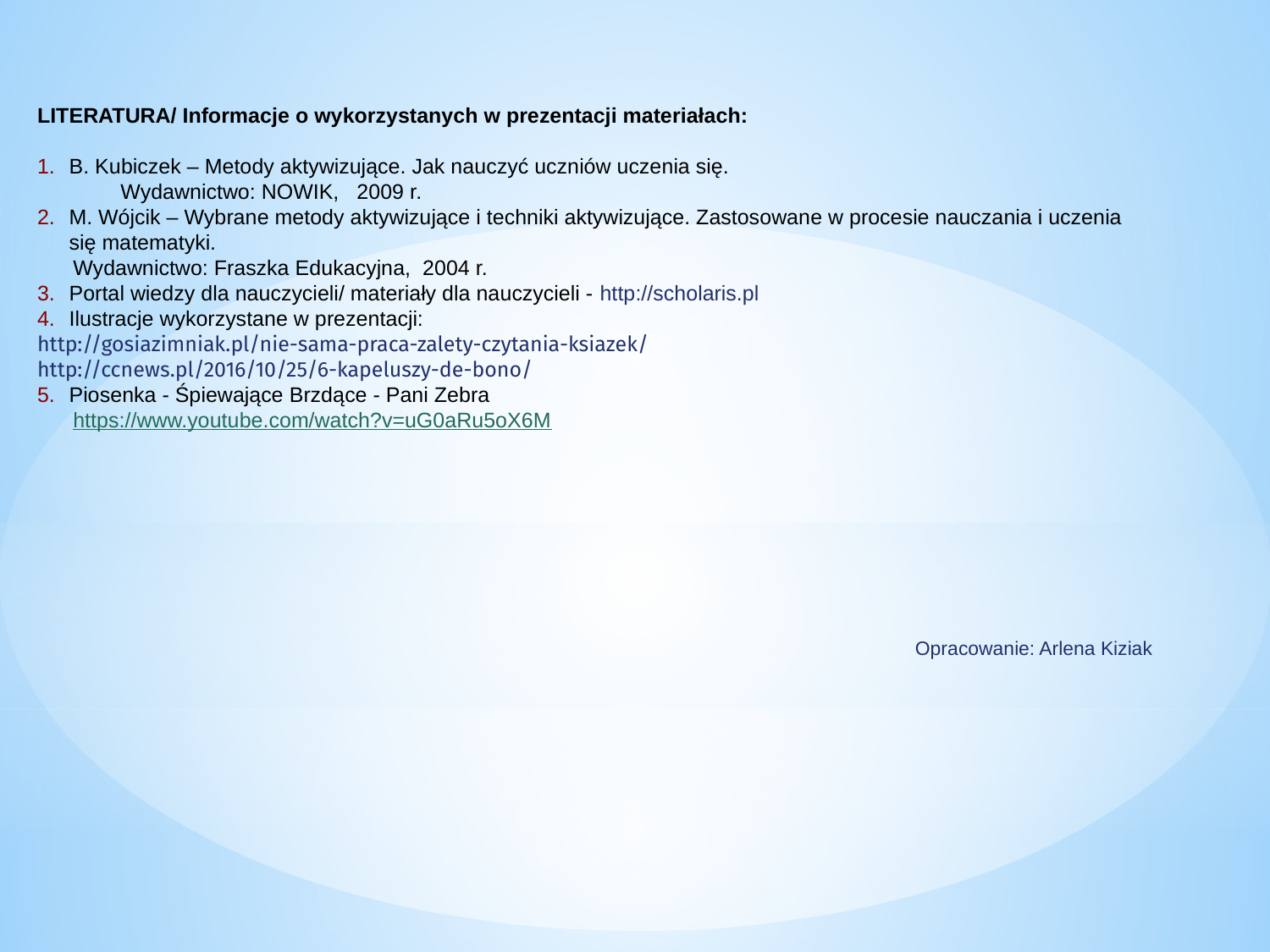

LITERATURA/ Informacje o wykorzystanych w prezentacji materiałach:

B. Kubiczek – Metody aktywizujące. Jak nauczyć uczniów uczenia się.
              Wydawnictwo: NOWIK,   2009 r.
M. Wójcik – Wybrane metody aktywizujące i techniki aktywizujące. Zastosowane w procesie nauczania i uczenia się matematyki.
      Wydawnictwo: Fraszka Edukacyjna,  2004 r.
Portal wiedzy dla nauczycieli/ materiały dla nauczycieli - http://scholaris.pl
Ilustracje wykorzystane w prezentacji:
http://gosiazimniak.pl/nie-sama-praca-zalety-czytania-ksiazek/
http://ccnews.pl/2016/10/25/6-kapeluszy-de-bono/
Piosenka - Śpiewające Brzdące - Pani Zebra
      https://www.youtube.com/watch?v=uG0aRu5oX6M

                                                                                             Opracowanie: Arlena Kiziak